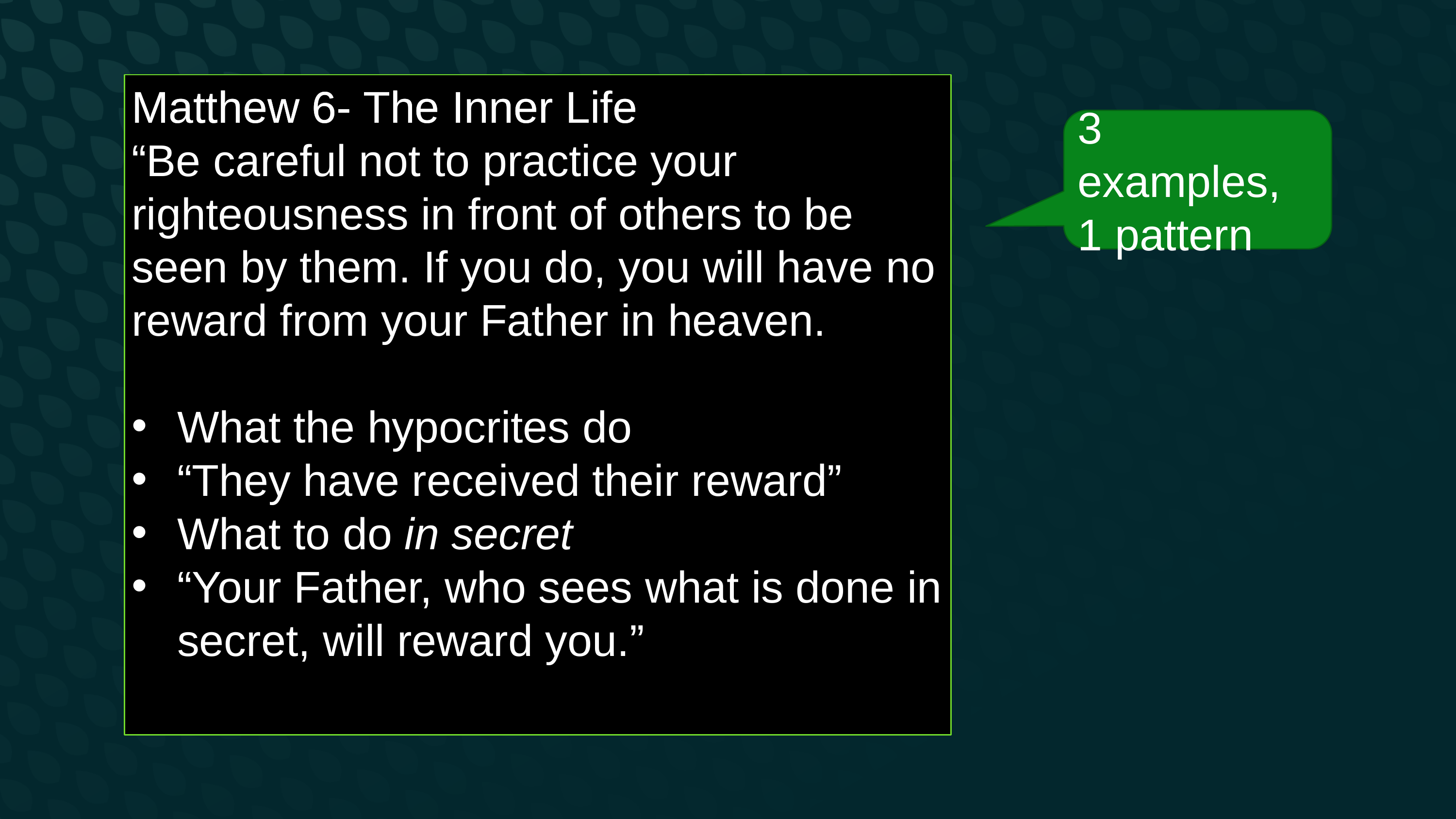

Matthew 6- The Inner Life
“Be careful not to practice your righteousness in front of others to be seen by them. If you do, you will have no reward from your Father in heaven.

What the hypocrites do
“They have received their reward”
What to do in secret
“Your Father, who sees what is done in secret, will reward you.”

Matthew 6- The Inner Life
3 examples,
1 pattern